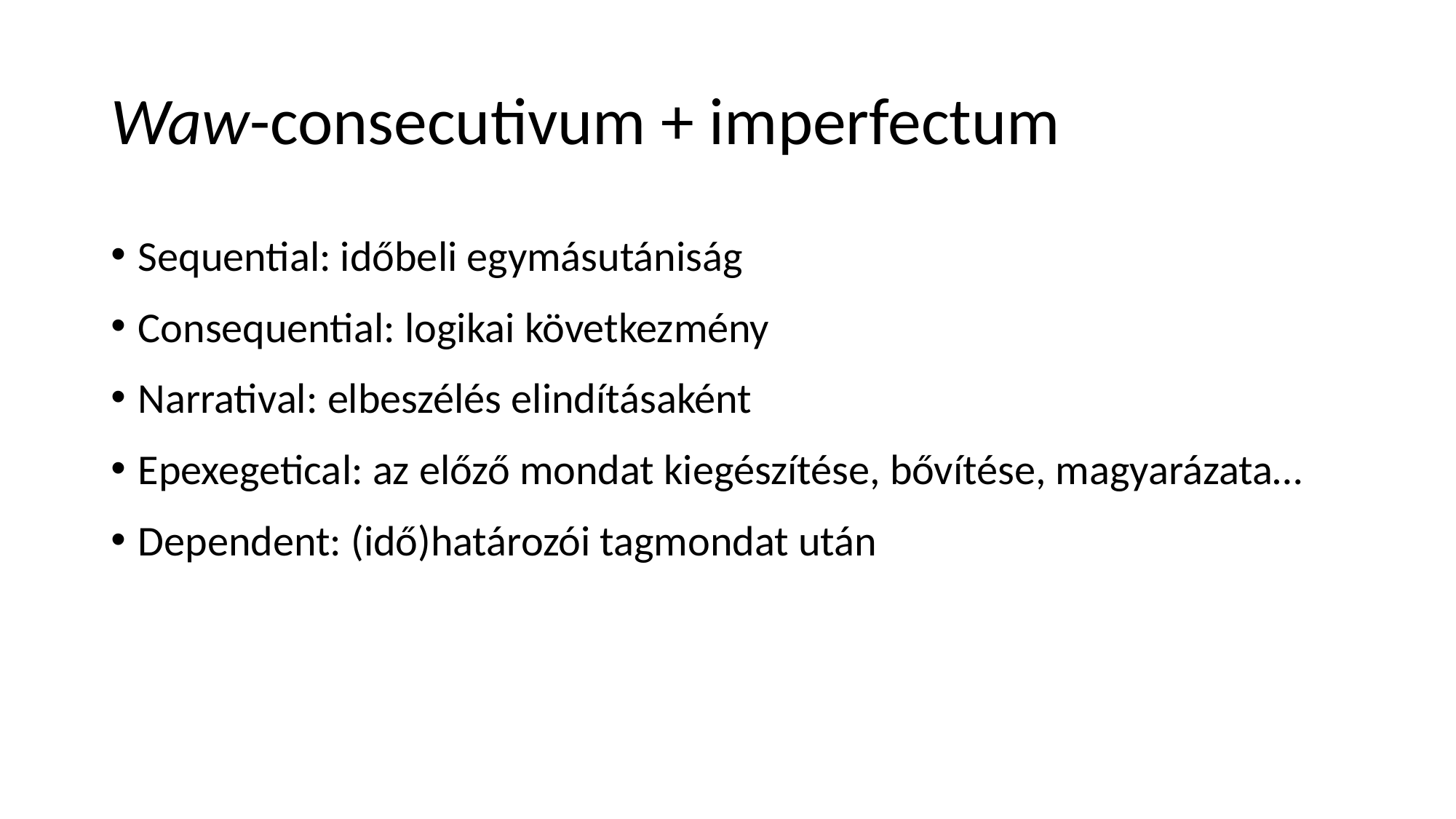

# Waw-consecutivum + imperfectum
Sequential: időbeli egymásutániság
Consequential: logikai következmény
Narratival: elbeszélés elindításaként
Epexegetical: az előző mondat kiegészítése, bővítése, magyarázata…
Dependent: (idő)határozói tagmondat után